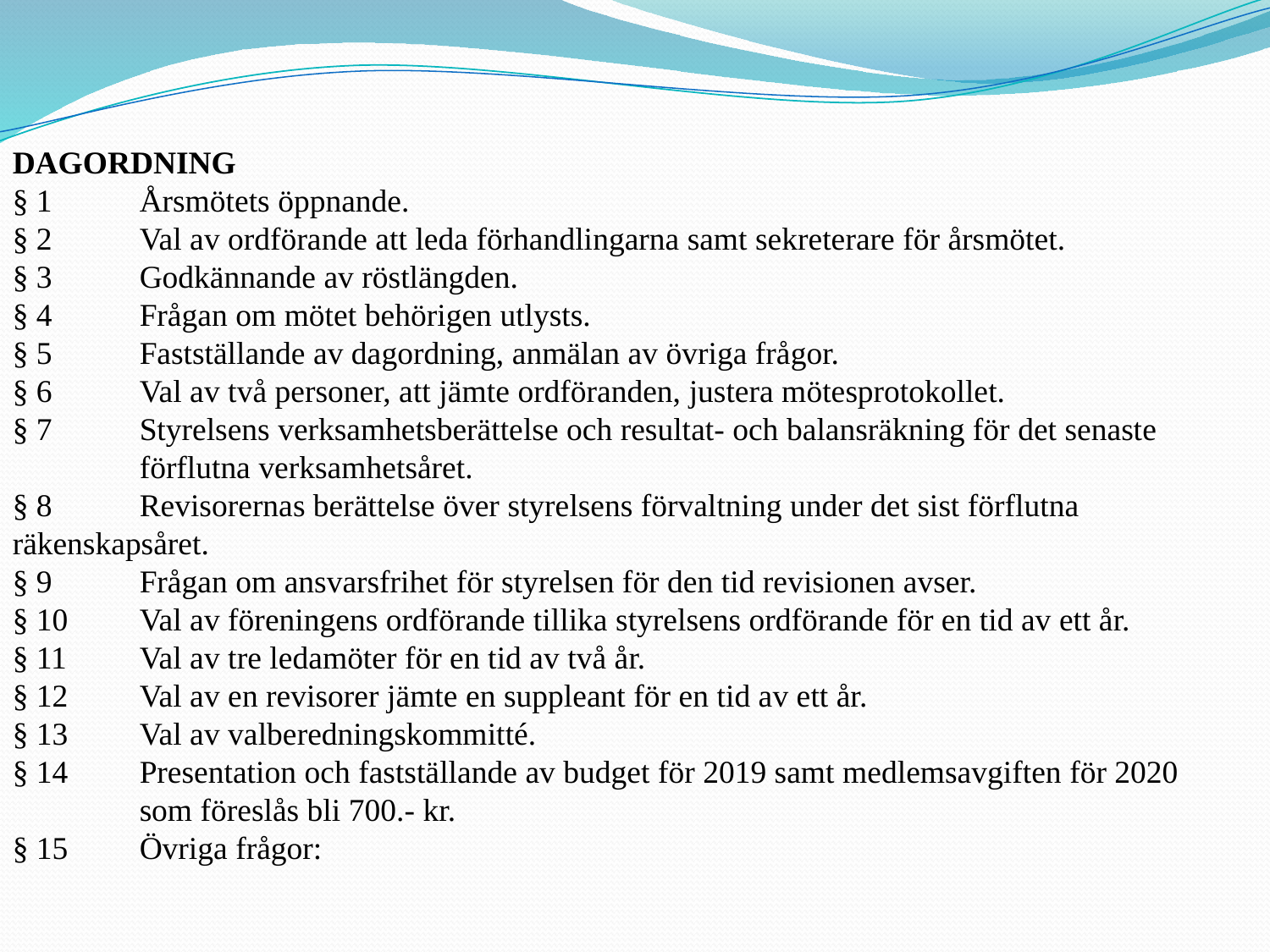

DAGORDNING
§ 1	Årsmötets öppnande.
§ 2	Val av ordförande att leda förhandlingarna samt sekreterare för årsmötet.
§ 3	Godkännande av röstlängden.
§ 4	Frågan om mötet behörigen utlysts.
§ 5	Fastställande av dagordning, anmälan av övriga frågor.
§ 6	Val av två personer, att jämte ordföranden, justera mötesprotokollet.
§ 7	Styrelsens verksamhetsberättelse och resultat- och balansräkning för det senaste 	förflutna verksamhetsåret.
§ 8	Revisorernas berättelse över styrelsens förvaltning under det sist förflutna 	räkenskapsåret.
§ 9	Frågan om ansvarsfrihet för styrelsen för den tid revisionen avser.
§ 10	Val av föreningens ordförande tillika styrelsens ordförande för en tid av ett år.
§ 11	Val av tre ledamöter för en tid av två år.
§ 12	Val av en revisorer jämte en suppleant för en tid av ett år.
§ 13	Val av valberedningskommitté.
§ 14	Presentation och fastställande av budget för 2019 samt medlemsavgiften för 2020 	som föreslås bli 700.- kr.
§ 15	Övriga frågor: